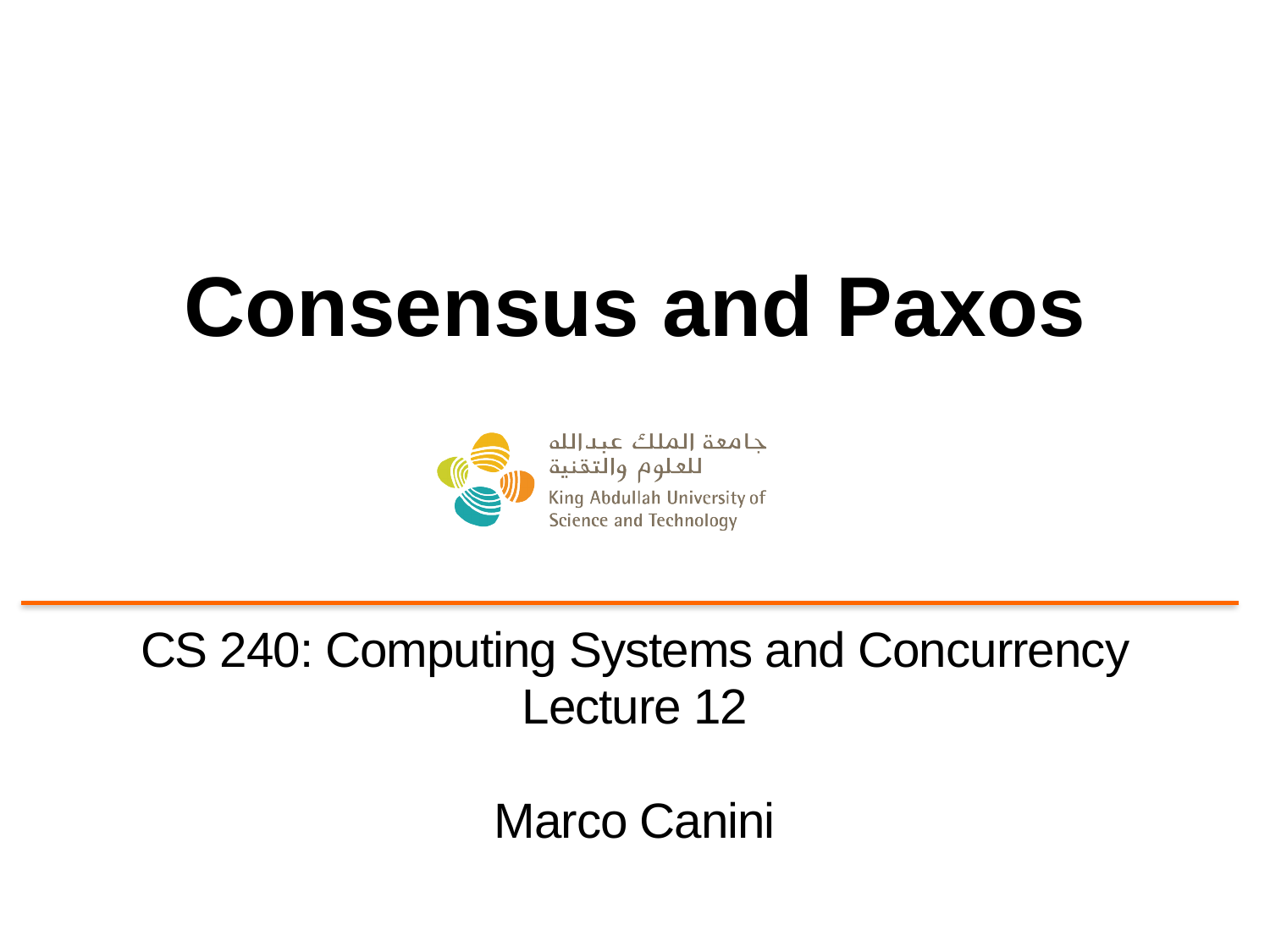

# Consensus and Paxos
CS 240: Computing Systems and Concurrency
Lecture 12

Marco Canini